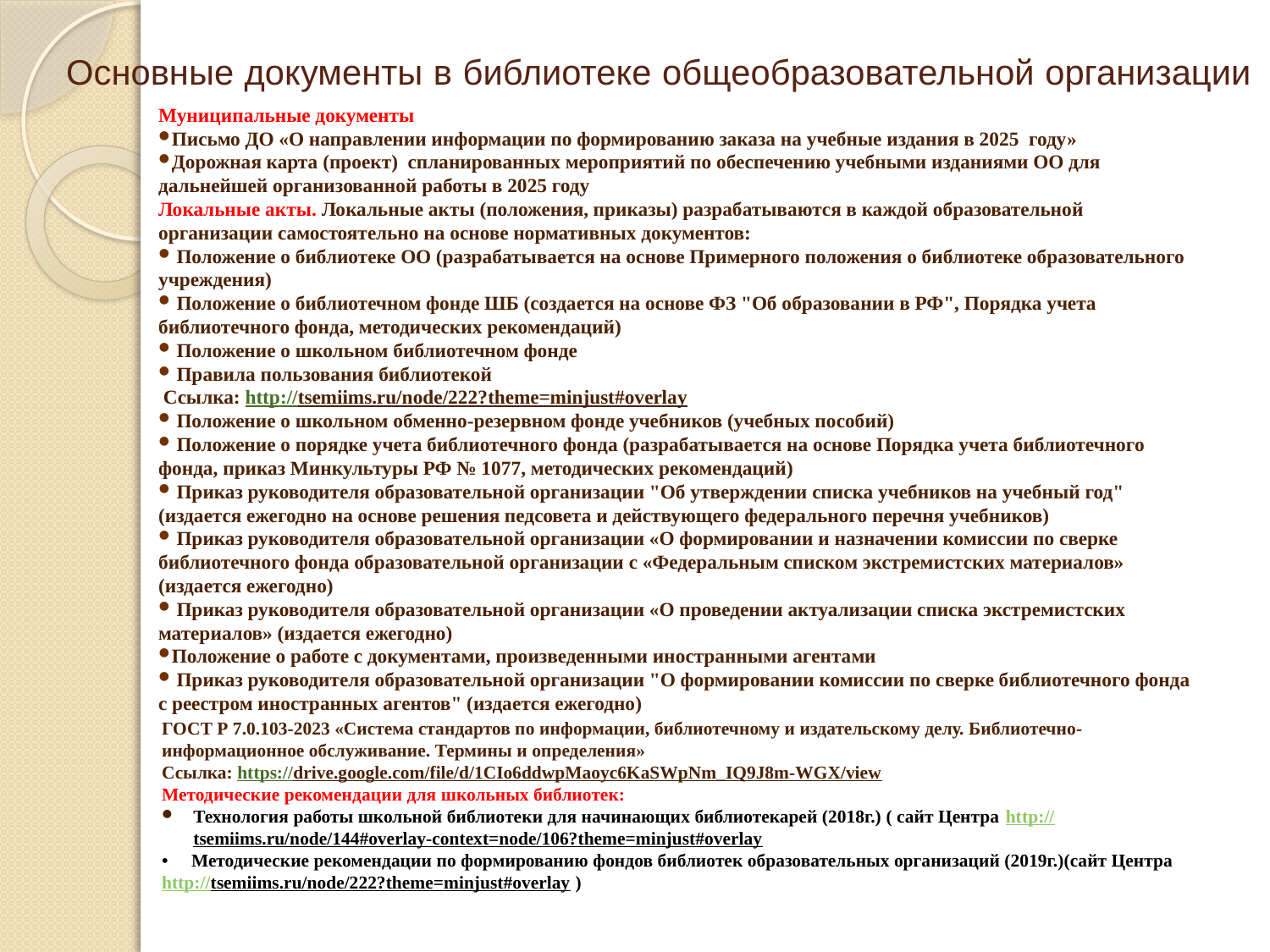

# Основные документы в библиотеке общеобразовательной организации
Муниципальные документы
Письмо ДО «О направлении информации по формированию заказа на учебные издания в 2025  году»
Дорожная карта (проект)  спланированных мероприятий по обеспечению учебными изданиями ОО для дальнейшей организованной работы в 2025 году
Локальные акты. Локальные акты (положения, приказы) разрабатываются в каждой образовательной организации самостоятельно на основе нормативных документов:
 Положение о библиотеке ОО (разрабатывается на основе Примерного положения о библиотеке образовательного учреждения)
 Положение о библиотечном фонде ШБ (создается на основе ФЗ "Об образовании в РФ", Порядка учета библиотечного фонда, методических рекомендаций)
 Положение о школьном библиотечном фонде
 Правила пользования библиотекой
 Ссылка: http://tsemiims.ru/node/222?theme=minjust#overlay
 Положение о школьном обменно-резервном фонде учебников (учебных пособий)
 Положение о порядке учета библиотечного фонда (разрабатывается на основе Порядка учета библиотечного фонда, приказ Минкультуры РФ № 1077, методических рекомендаций)
 Приказ руководителя образовательной организации "Об утверждении списка учебников на учебный год" (издается ежегодно на основе решения педсовета и действующего федерального перечня учебников)
 Приказ руководителя образовательной организации «О формировании и назначении комиссии по сверке библиотечного фонда образовательной организации с «Федеральным списком экстремистских материалов» (издается ежегодно)
 Приказ руководителя образовательной организации «О проведении актуализации списка экстремистских материалов» (издается ежегодно)
Положение о работе с документами, произведенными иностранными агентами
 Приказ руководителя образовательной организации "О формировании комиссии по сверке библиотечного фонда с реестром иностранных агентов" (издается ежегодно)
ГОСТ Р 7.0.103-2023 «Система стандартов по информации, библиотечному и издательскому делу. Библиотечно-информационное обслуживание. Термины и определения»
Ссылка: https://drive.google.com/file/d/1CIo6ddwpMaoyc6KaSWpNm_IQ9J8m-WGX/view
Методические рекомендации для школьных библиотек:
Технология работы школьной библиотеки для начинающих библиотекарей (2018г.) ( сайт Центра http://tsemiims.ru/node/144#overlay-context=node/106?theme=minjust#overlay
•     Методические рекомендации по формированию фондов библиотек образовательных организаций (2019г.)(сайт Центра http://tsemiims.ru/node/222?theme=minjust#overlay )